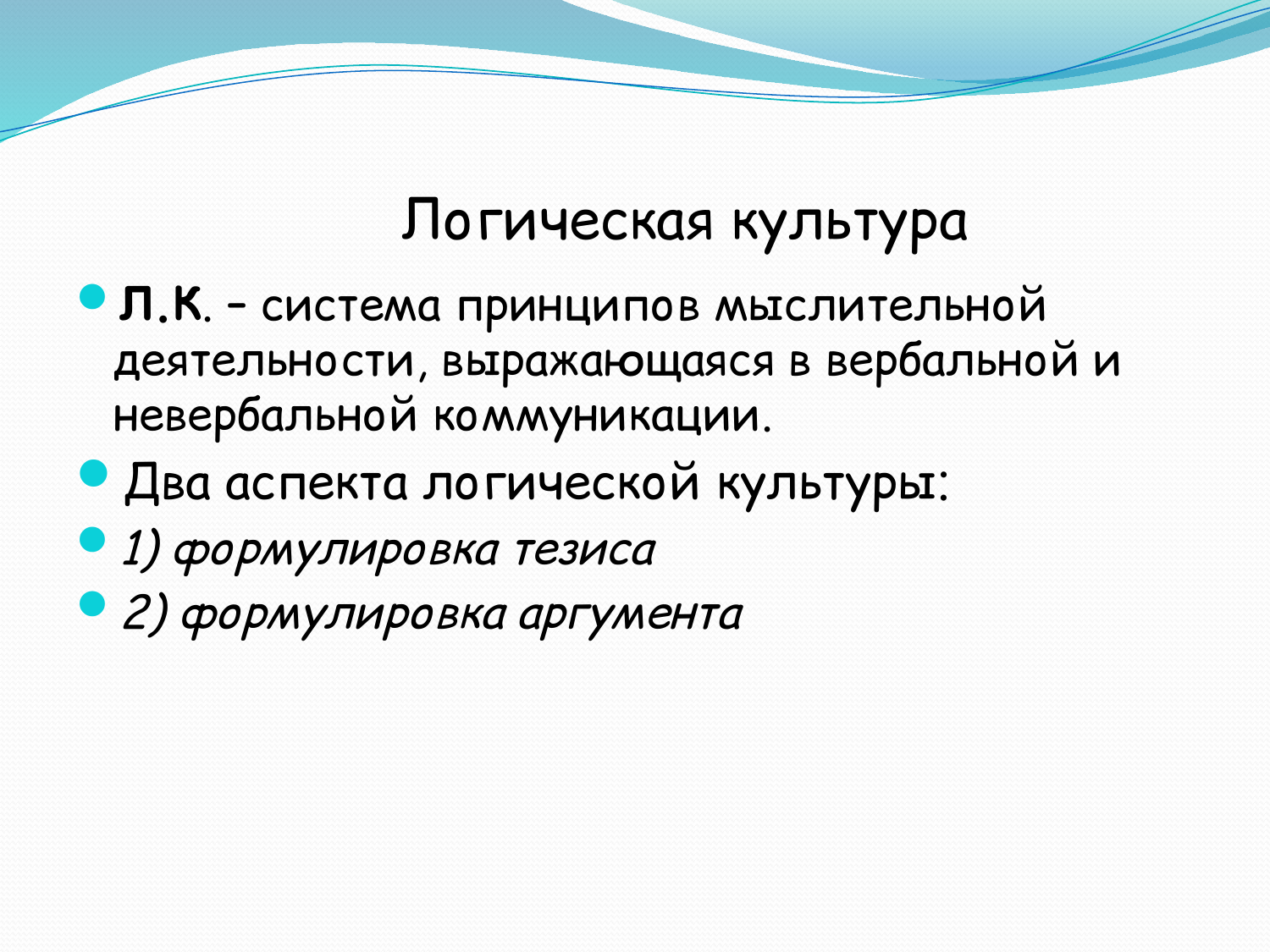

# Логическая культура
Л.К. – система принципов мыслительной деятельности, выражающаяся в вербальной и невербальной коммуникации.
Два аспекта логической культуры:
1) формулировка тезиса
2) формулировка аргумента